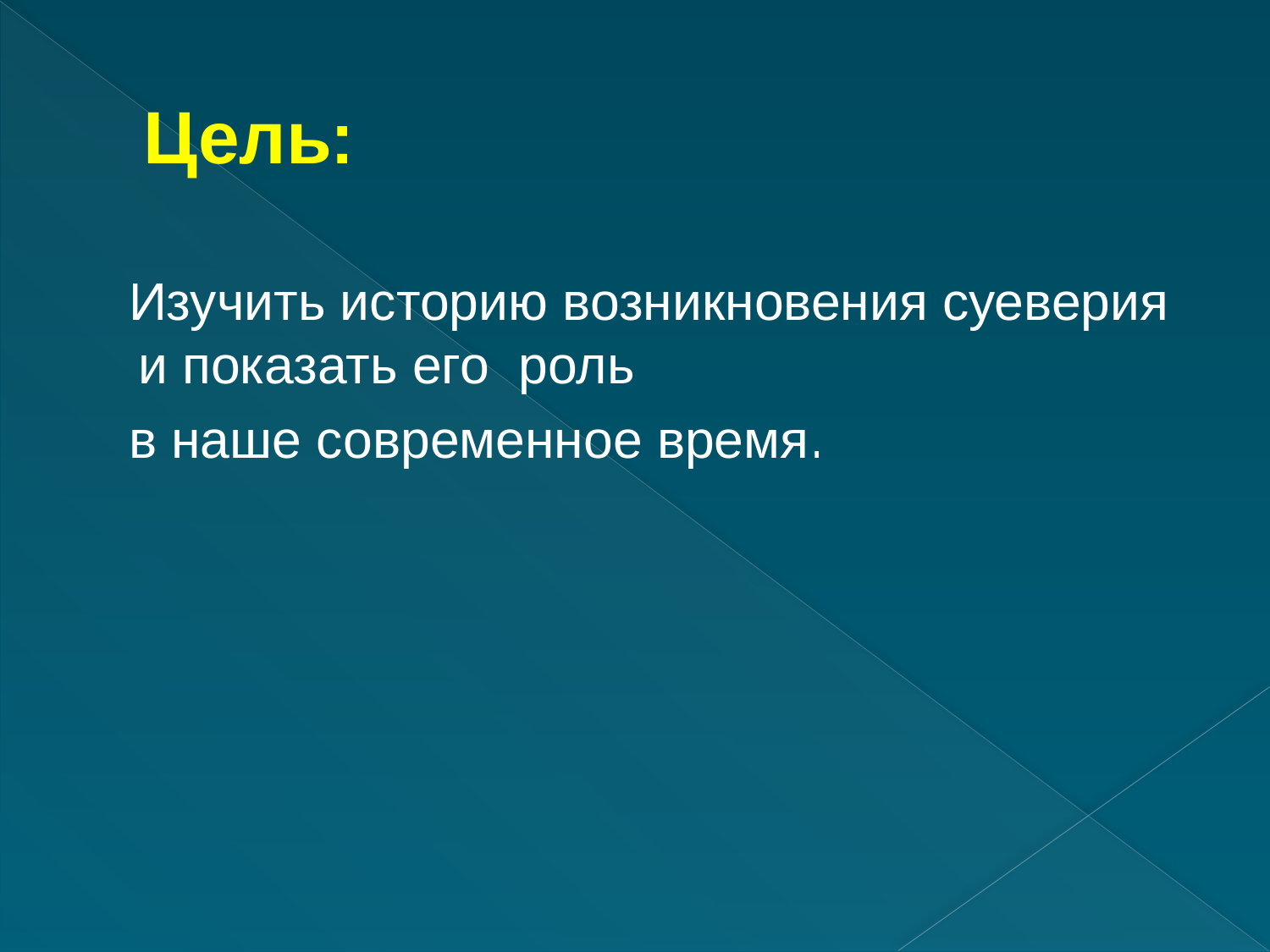

# Цель:
   Изучить историю возникновения суеверия и показать его  роль
   в наше современное время.